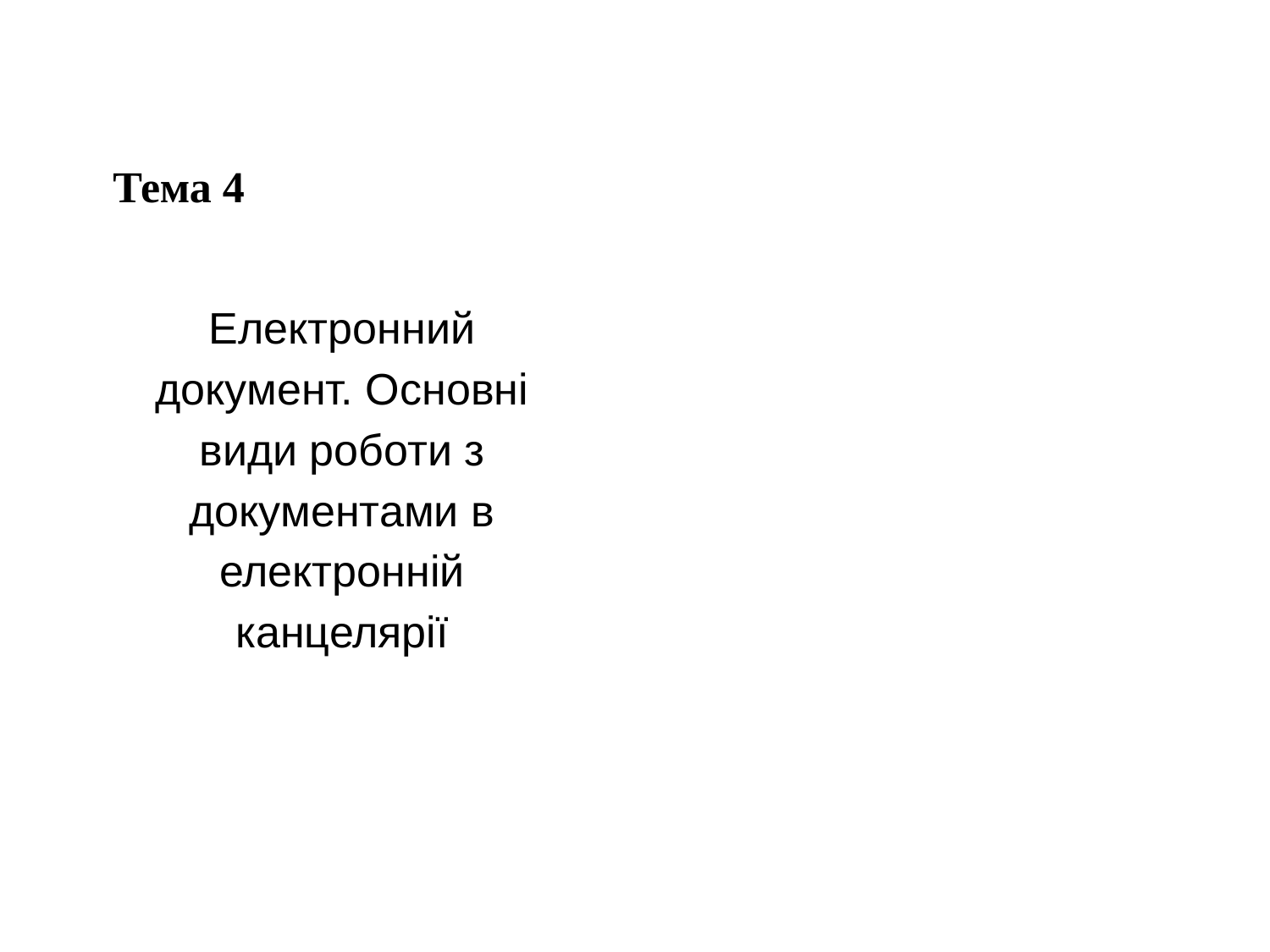

# Тема 4
Електронний документ. Основні види роботи з документами в електронній канцелярії